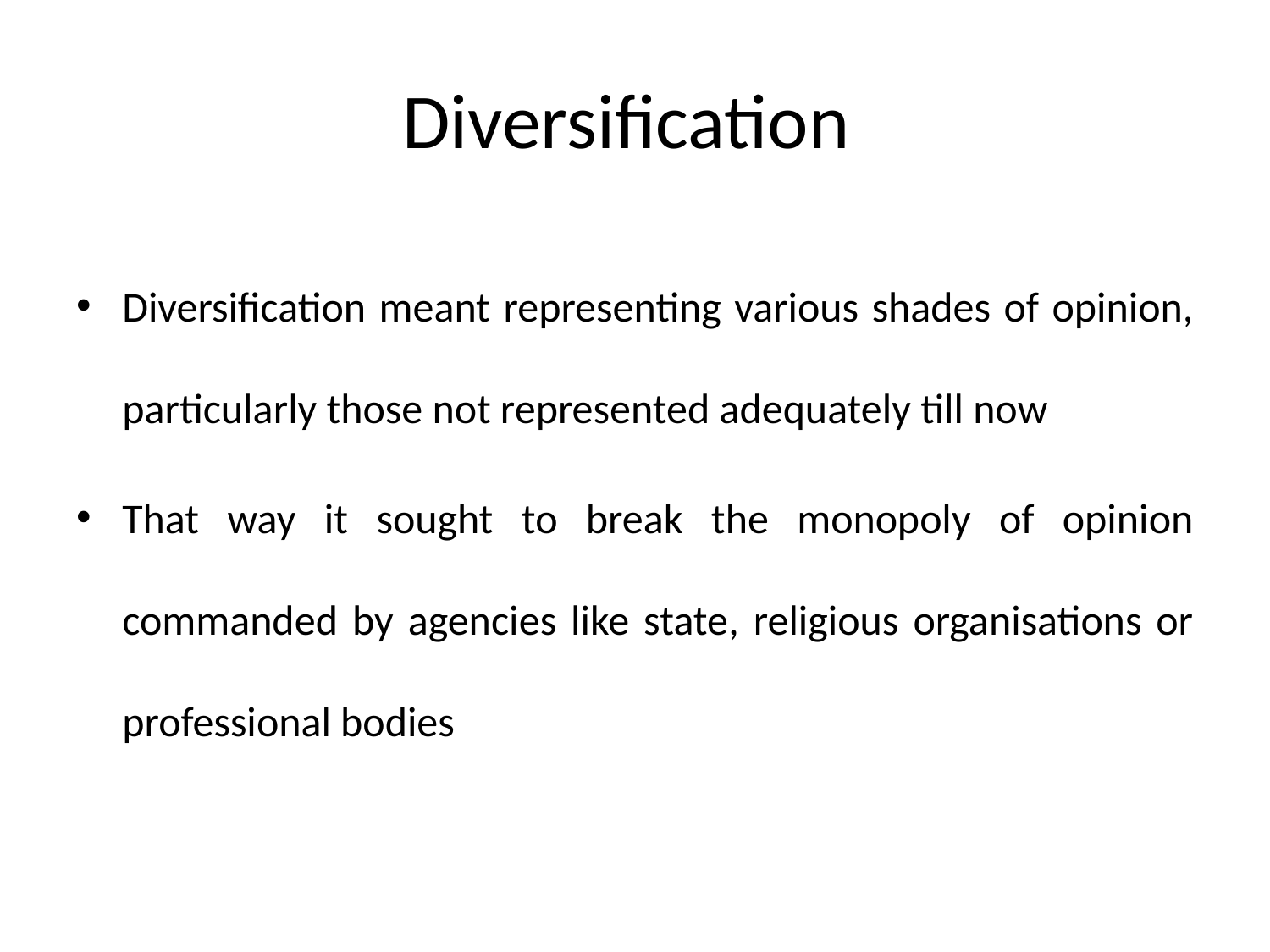

# Diversification
Diversification meant representing various shades of opinion, particularly those not represented adequately till now
That way it sought to break the monopoly of opinion commanded by agencies like state, religious organisations or professional bodies